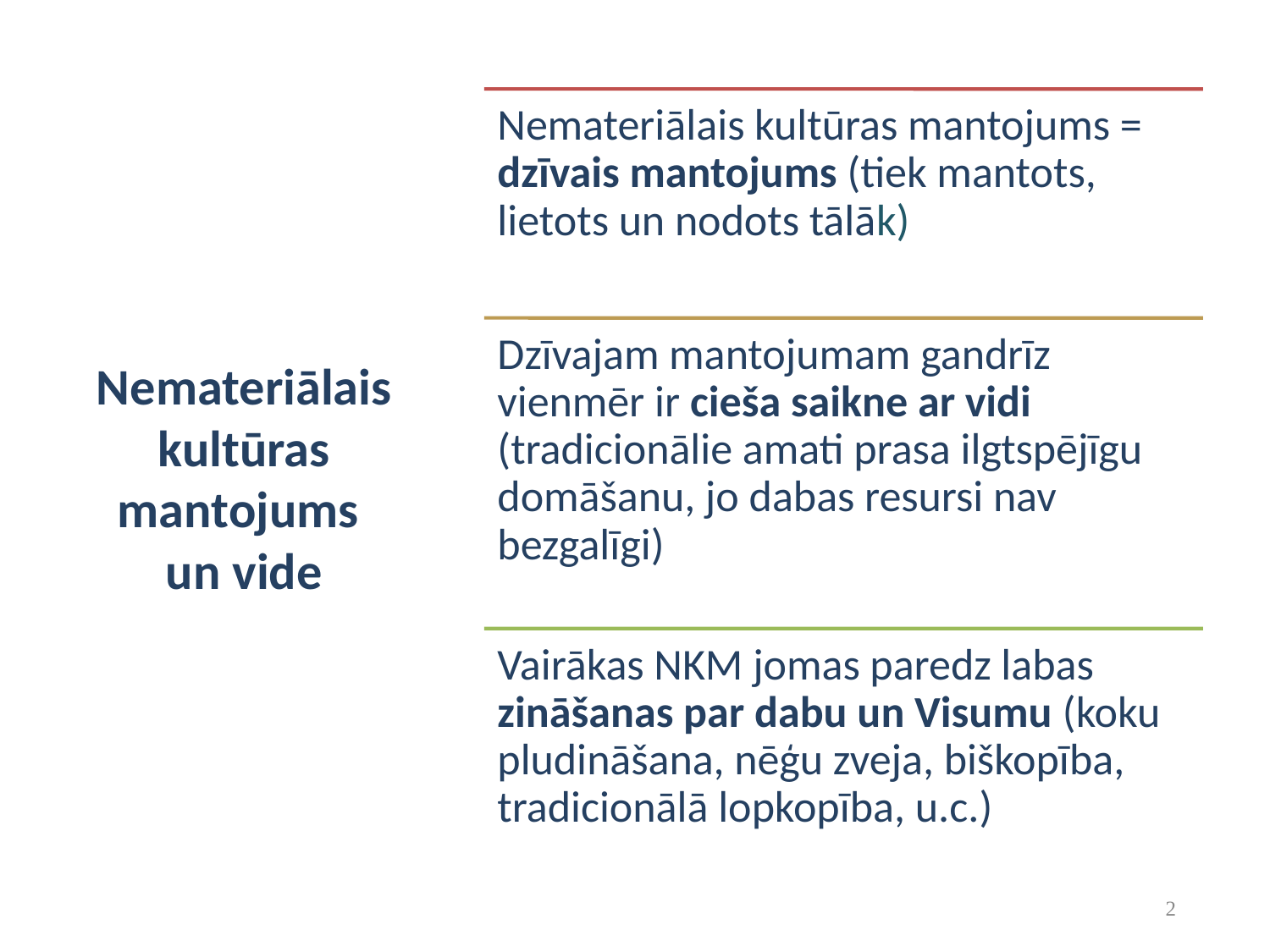

Nemateriālais kultūras mantojums = dzīvais mantojums (tiek mantots, lietots un nodots tālāk)
Dzīvajam mantojumam gandrīz vienmēr ir cieša saikne ar vidi (tradicionālie amati prasa ilgtspējīgu domāšanu, jo dabas resursi nav bezgalīgi)
Vairākas NKM jomas paredz labas zināšanas par dabu un Visumu (koku pludināšana, nēģu zveja, biškopība, tradicionālā lopkopība, u.c.)
# Nemateriālais kultūras mantojums un vide
2